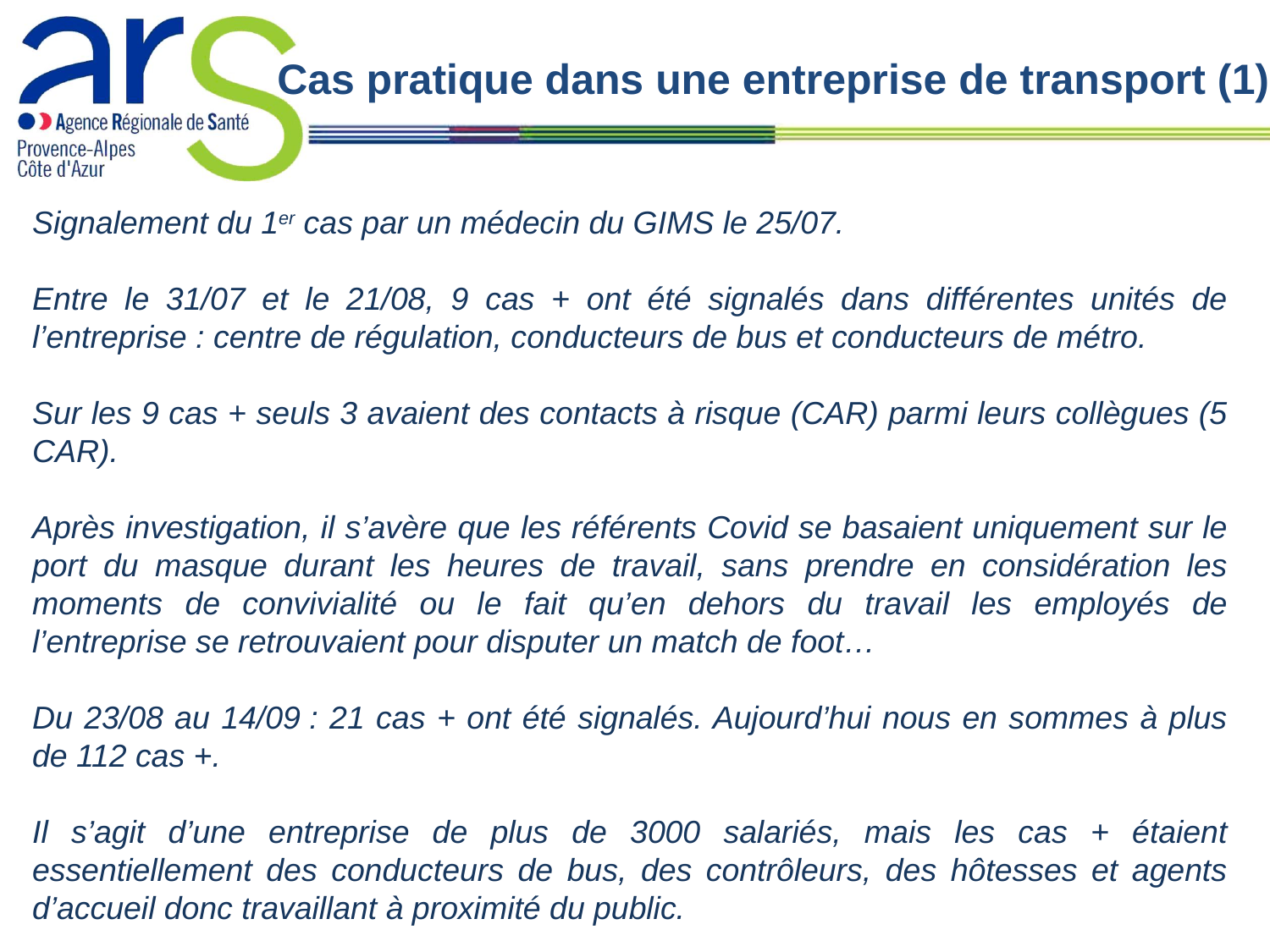

#
Cas pratique dans une entreprise de transport (1)
Signalement du 1er cas par un médecin du GIMS le 25/07.

Entre le 31/07 et le 21/08, 9 cas + ont été signalés dans différentes unités de l’entreprise : centre de régulation, conducteurs de bus et conducteurs de métro.

Sur les 9 cas + seuls 3 avaient des contacts à risque (CAR) parmi leurs collègues (5 CAR).

Après investigation, il s’avère que les référents Covid se basaient uniquement sur le port du masque durant les heures de travail, sans prendre en considération les moments de convivialité ou le fait qu’en dehors du travail les employés de l’entreprise se retrouvaient pour disputer un match de foot…

Du 23/08 au 14/09 : 21 cas + ont été signalés. Aujourd’hui nous en sommes à plus de 112 cas +.

Il s’agit d’une entreprise de plus de 3000 salariés, mais les cas + étaient essentiellement des conducteurs de bus, des contrôleurs, des hôtesses et agents d’accueil donc travaillant à proximité du public.